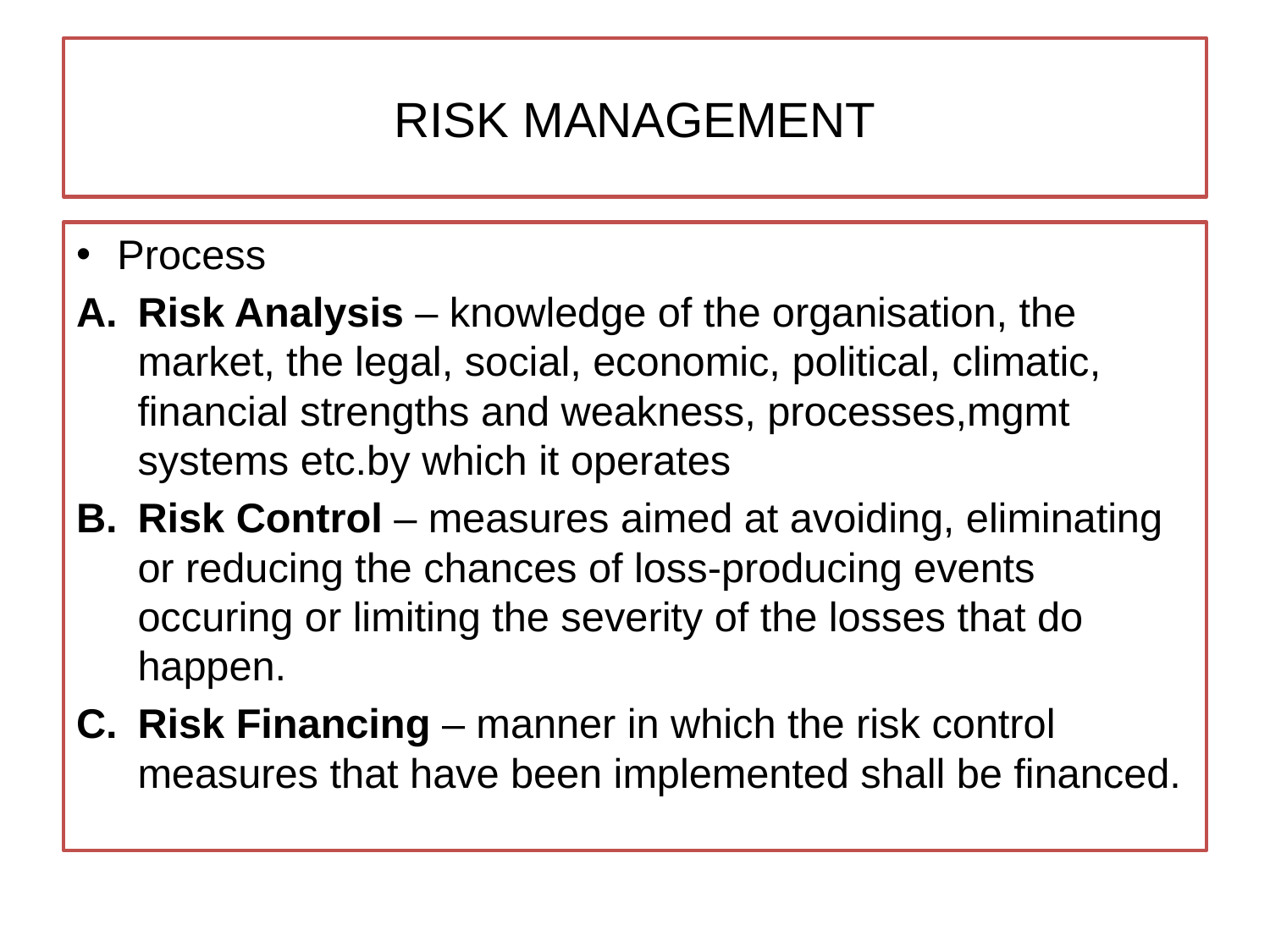

# RISK MANAGEMENT
Process
Risk Analysis – knowledge of the organisation, the market, the legal, social, economic, political, climatic, financial strengths and weakness, processes,mgmt systems etc.by which it operates
Risk Control – measures aimed at avoiding, eliminating or reducing the chances of loss-producing events occuring or limiting the severity of the losses that do happen.
Risk Financing – manner in which the risk control measures that have been implemented shall be financed.